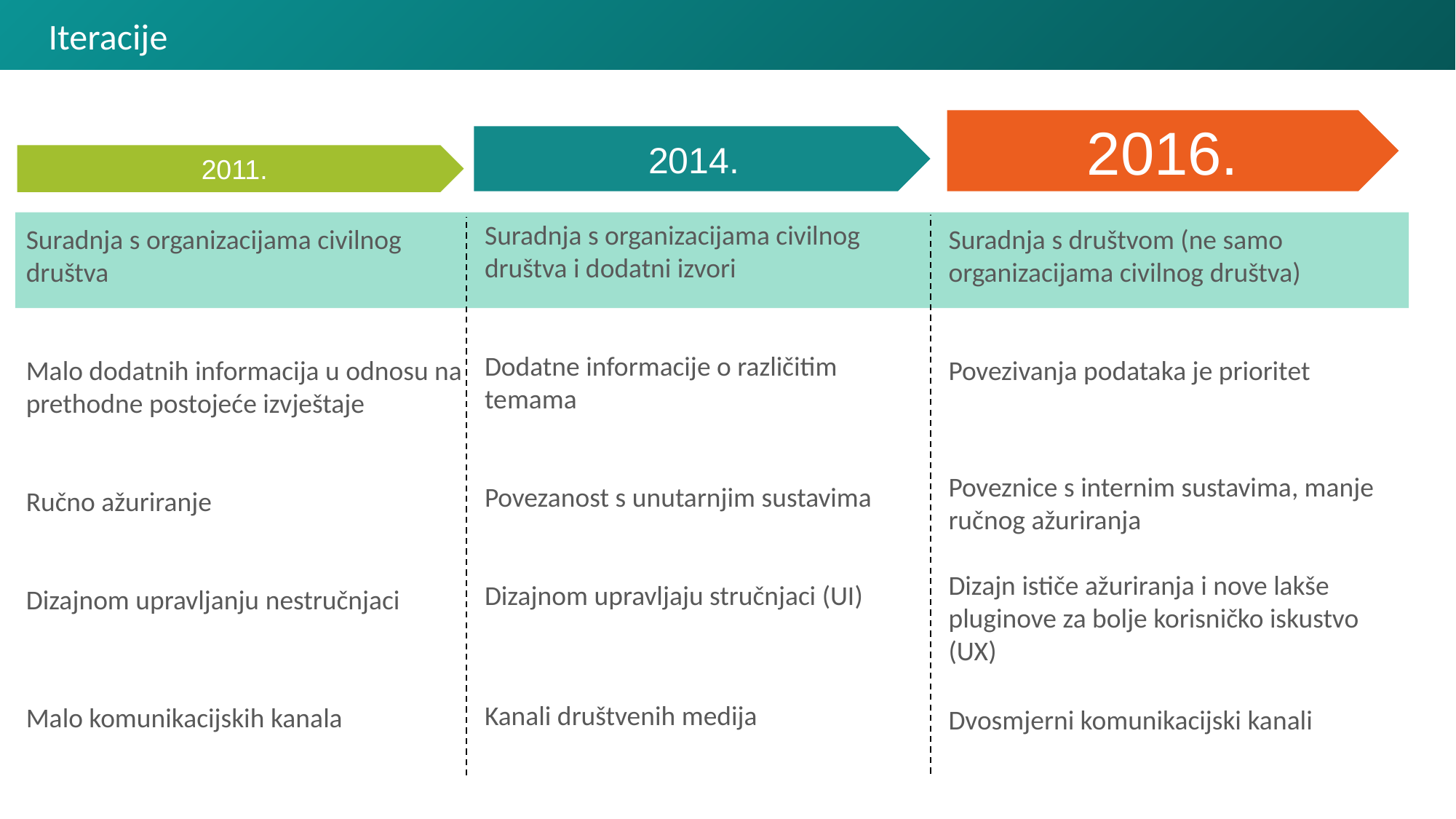

Iteracije
2016.
2014.
2011.
Suradnja s organizacijama civilnog društva i dodatni izvori

Dodatne informacije o različitim temama

Povezanost s unutarnjim sustavima

Dizajnom upravljaju stručnjaci (UI)

Kanali društvenih medija
Suradnja s organizacijama civilnog društva

Malo dodatnih informacija u odnosu na prethodne postojeće izvještaje

Ručno ažuriranje

Dizajnom upravljanju nestručnjaci

Malo komunikacijskih kanala

Suradnja s društvom (ne samo organizacijama civilnog društva)

Povezivanja podataka je prioritet

Poveznice s internim sustavima, manje ručnog ažuriranja

Dizajn ističe ažuriranja i nove lakše pluginove za bolje korisničko iskustvo (UX)

Dvosmjerni komunikacijski kanali